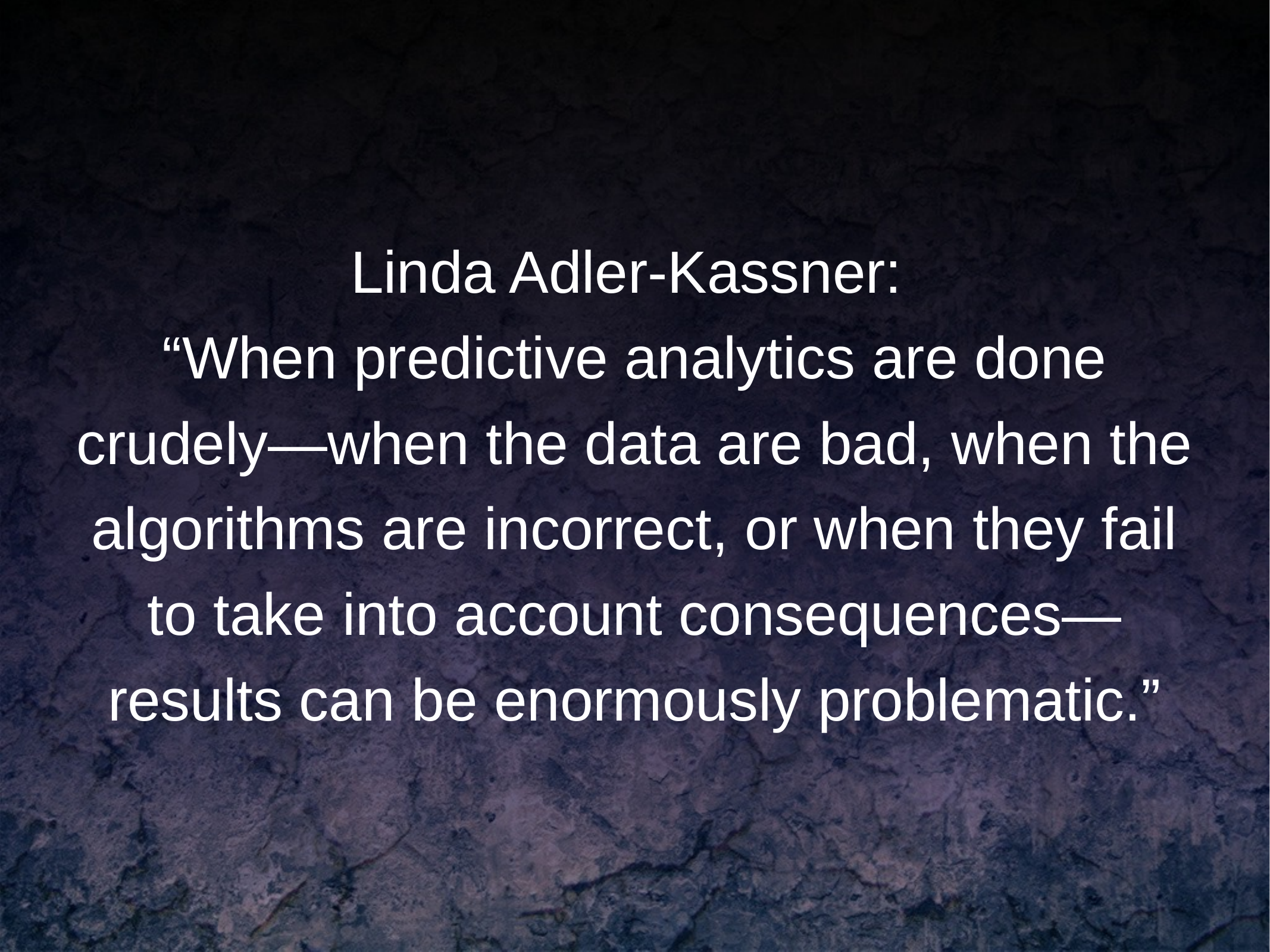

# Linda Adler-Kassner:
“When predictive analytics are done crudely—when the data are bad, when the algorithms are incorrect, or when they fail to take into account consequences—results can be enormously problematic.”